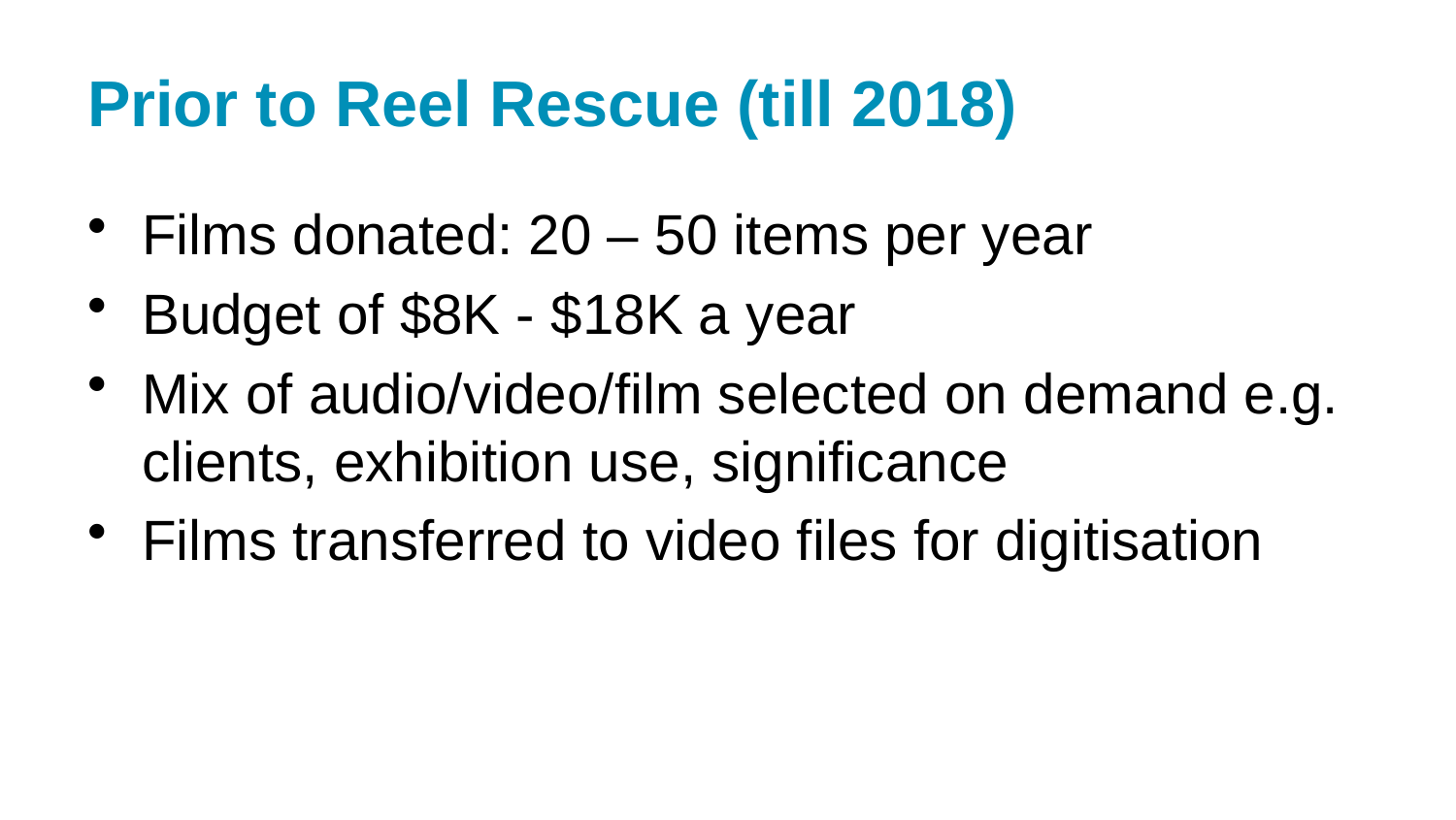

# Prior to Reel Rescue (till 2018)
Films donated: 20 – 50 items per year
Budget of $8K - $18K a year
Mix of audio/video/film selected on demand e.g. clients, exhibition use, significance
Films transferred to video files for digitisation